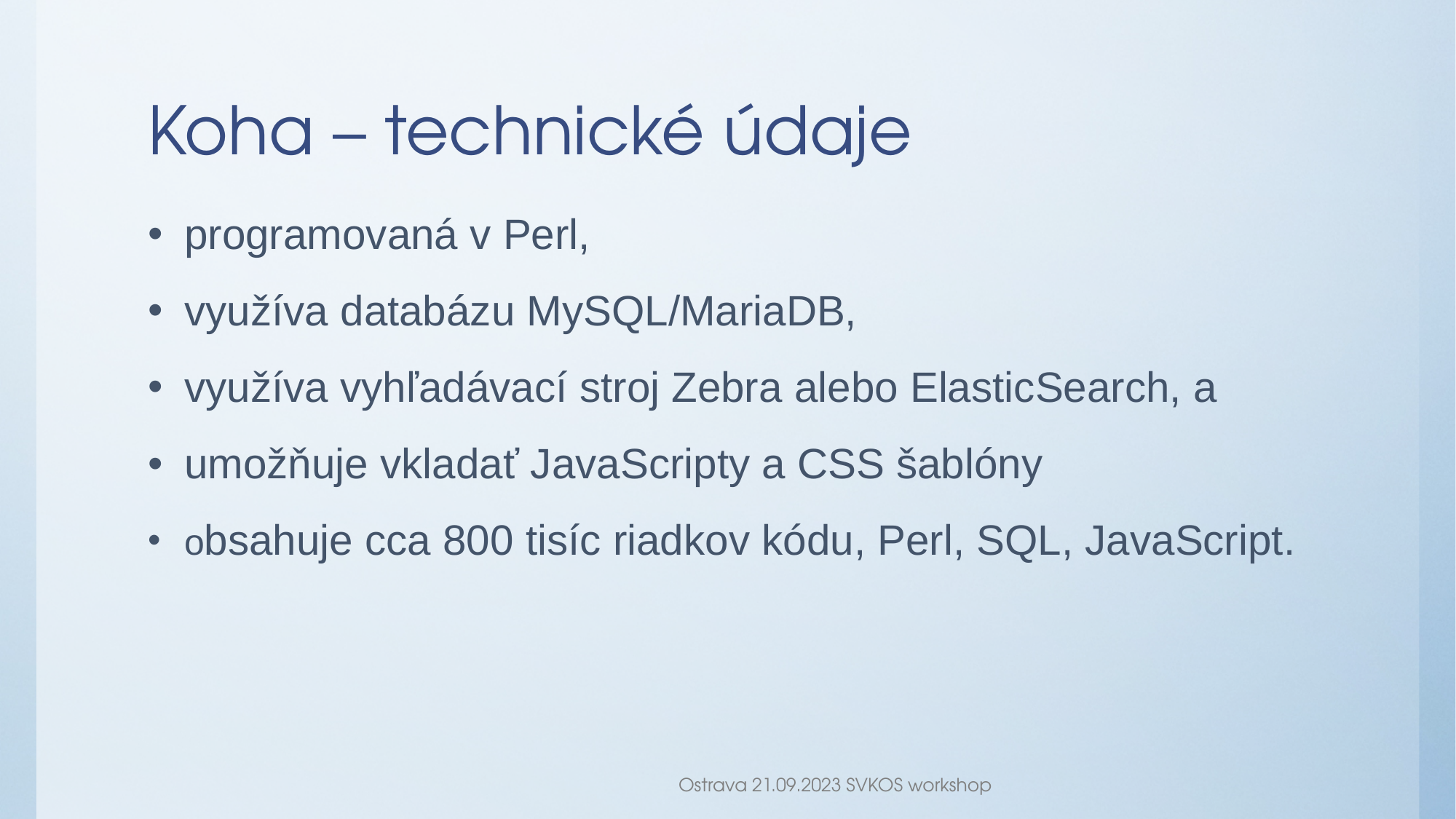

# Koha – technické údaje
programovaná v Perl,
využíva databázu MySQL/MariaDB,
využíva vyhľadávací stroj Zebra alebo ElasticSearch, a
umožňuje vkladať JavaScripty a CSS šablóny
obsahuje cca 800 tisíc riadkov kódu, Perl, SQL, JavaScript.

Ostrava 21.09.2023 SVKOS workshop